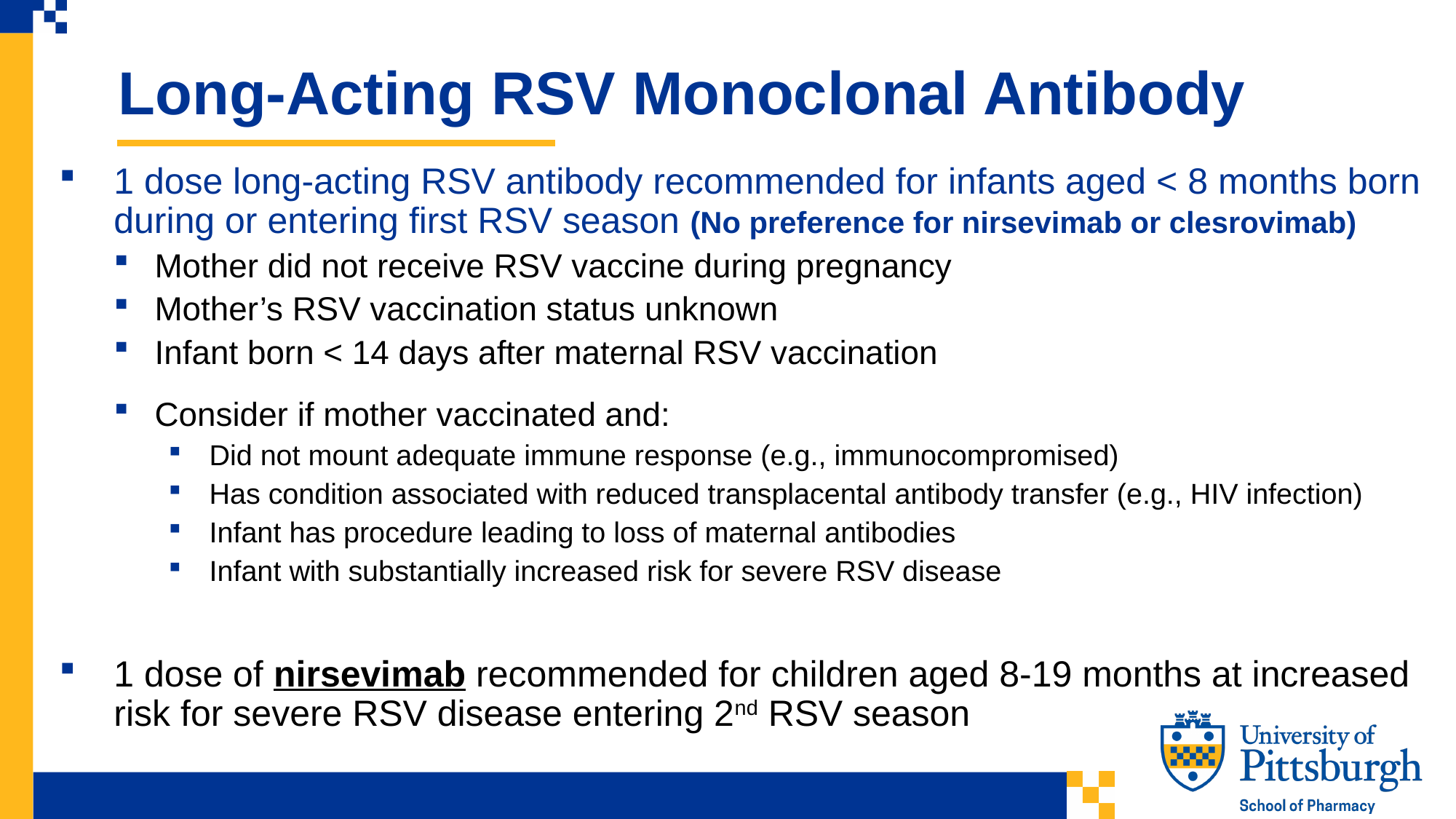

Long-Acting RSV Monoclonal Antibody
1 dose long-acting RSV antibody recommended for infants aged < 8 months born during or entering first RSV season (No preference for nirsevimab or clesrovimab)
Mother did not receive RSV vaccine during pregnancy
Mother’s RSV vaccination status unknown
Infant born < 14 days after maternal RSV vaccination
Consider if mother vaccinated and:
Did not mount adequate immune response (e.g., immunocompromised)
Has condition associated with reduced transplacental antibody transfer (e.g., HIV infection)
Infant has procedure leading to loss of maternal antibodies
Infant with substantially increased risk for severe RSV disease

1 dose of nirsevimab recommended for children aged 8-19 months at increased risk for severe RSV disease entering 2nd RSV season